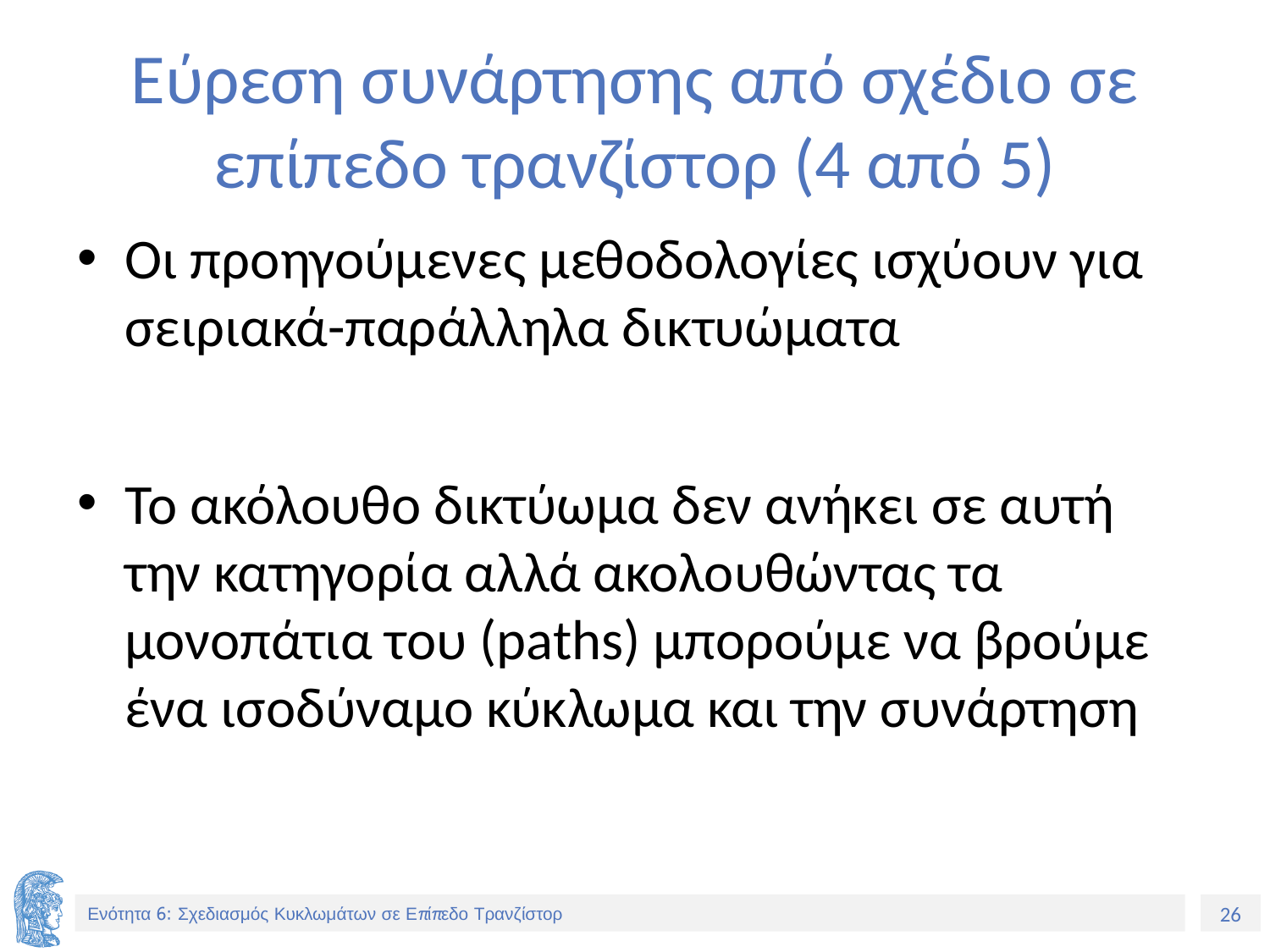

# Εύρεση συνάρτησης από σχέδιο σε επίπεδο τρανζίστορ (4 από 5)
Οι προηγούμενες μεθοδολογίες ισχύουν για σειριακά-παράλληλα δικτυώματα

Το ακόλουθο δικτύωμα δεν ανήκει σε αυτή την κατηγορία αλλά ακολουθώντας τα μονοπάτια του (paths) μπορούμε να βρούμε ένα ισοδύναμο κύκλωμα και την συνάρτηση